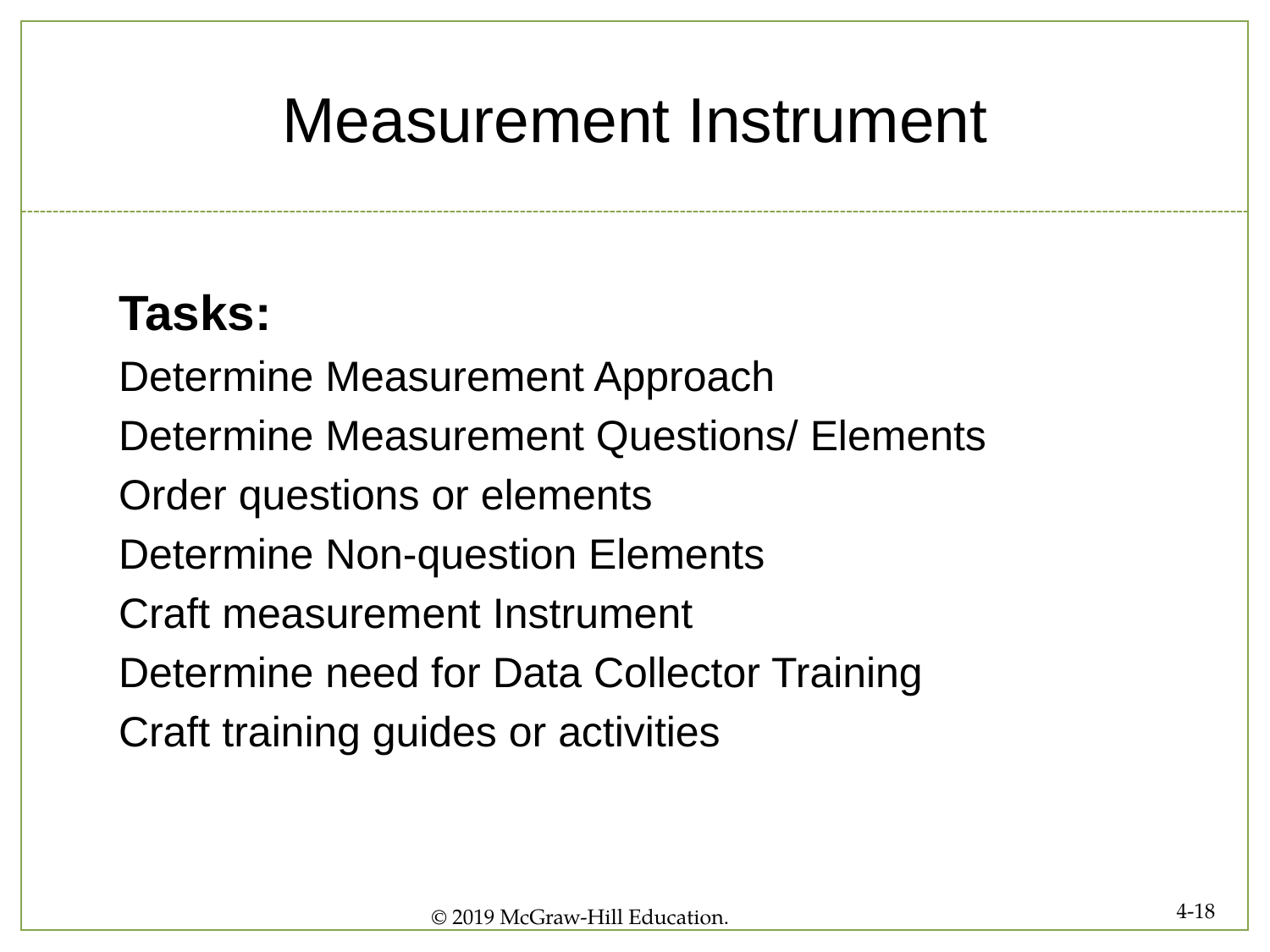

# Measurement Instrument
Tasks:
Determine Measurement Approach
Determine Measurement Questions/ Elements
Order questions or elements
Determine Non-question Elements
Craft measurement Instrument
Determine need for Data Collector Training
Craft training guides or activities